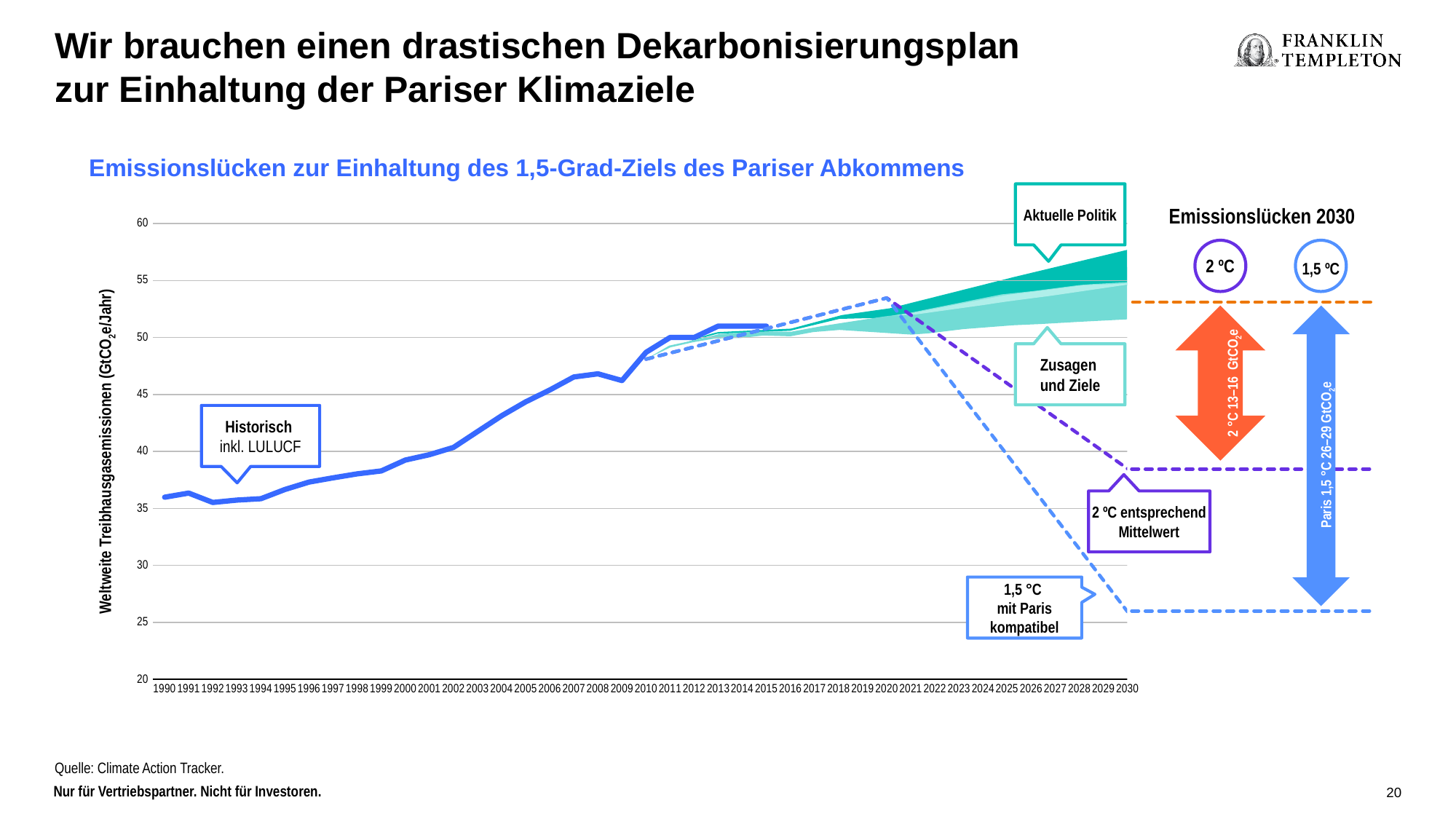

Wir brauchen einen drastischen Dekarbonisierungsplan zur Einhaltung der Pariser Klimaziele
Emissionslücken zur Einhaltung des 1,5-Grad-Ziels des Pariser Abkommens
Aktuelle Politik
Emissionslücken 2030

### Chart

| Category | Historical | Current Policy Projections – High | Current Policy Projections – Low | Pledges and Targets – High | Pledges and Targets – Low | 2C Consistent Median | 1.5C Consistant Median |
|---|---|---|---|---|---|---|---|
| 1990 | 35.98927724109994 | None | None | None | None | None | None |
| 1991 | 36.35290598055455 | None | None | None | None | None | None |
| 1992 | 35.52975480651701 | None | None | None | None | None | None |
| 1993 | 35.73647739123759 | None | None | None | None | None | None |
| 1994 | 35.85724482172161 | None | None | None | None | None | None |
| 1995 | 36.66818494232535 | None | None | None | None | None | None |
| 1996 | 37.31703191008974 | None | None | None | None | None | None |
| 1997 | 37.68949740758117 | None | None | None | None | None | None |
| 1998 | 38.03877115890376 | None | None | None | None | None | None |
| 1999 | 38.29365447239469 | None | None | None | None | None | None |
| 2000 | 39.24806000000001 | None | None | None | None | None | None |
| 2001 | 39.71912000000001 | None | None | None | None | None | None |
| 2002 | 40.35703000000001 | None | None | None | None | None | None |
| 2003 | 41.74622000000001 | None | None | None | None | None | None |
| 2004 | 43.13231000000001 | None | None | None | None | None | None |
| 2005 | 44.35265000000001 | None | None | None | None | None | None |
| 2006 | 45.39529000000001 | None | None | None | None | None | None |
| 2007 | 46.53702000000001 | None | None | None | None | None | None |
| 2008 | 46.81421000000001 | None | None | None | None | None | None |
| 2009 | 46.21983000000002 | None | None | None | None | None | None |
| 2010 | 48.70012415481376 | 48.13434000000001 | 48.13434000000001 | 48.11775000000001 | 48.11777000000001 | 48.10000000000001 | 48.10000000000001 |
| 2011 | 50.0 | 49.18040000000001 | 49.18040000000001 | 49.15933000000001 | 49.15852000000001 | 48.6368478055888 | 48.6368478055888 |
| 2012 | 50.0 | 49.65324000000001 | 49.65293000000001 | 49.62342000000001 | 49.62307000000001 | 49.173695611177585 | 49.173695611177585 |
| 2013 | 51.0 | 50.33446000000001 | 50.33283000000002 | 50.16259000000001 | 49.93403000000001 | 49.71054341676637 | 49.71054341676637 |
| 2014 | 51.0 | 50.46435000000001 | 50.45976000000002 | 50.31558000000001 | 49.97728000000003 | 50.247391222355155 | 50.247391222355155 |
| 2015 | 51.0 | 50.58613000000003 | 50.56466000000002 | 50.42474000000002 | 50.15597000000001 | 50.784239027943954 | 50.784239027943954 |
| 2016 | None | 50.65214000000001 | 50.59183000000002 | 50.37238000000001 | 50.14651000000001 | 51.32108683353274 | 51.32108683353274 |
| 2017 | None | 51.21682000000001 | 51.11499000000001 | 50.80390000000001 | 50.51407000000001 | 51.857934639121524 | 51.857934639121524 |
| 2018 | None | 51.85774000000001 | 51.67460000000001 | 51.18679000000002 | 50.69482000000001 | 52.394782444710316 | 52.394782444710316 |
| 2019 | None | 52.17628000000003 | 51.73018000000001 | 51.44794000000002 | 50.53609000000001 | 52.9316302502991 | 52.9316302502991 |
| 2020 | None | 52.44229000000001 | 51.70652000000001 | 51.71109000000001 | 50.41545000000001 | 53.46847805588789 | 53.46847805588789 |
| 2021 | None | 52.88324000000001 | 51.87559000000001 | 52.05387000000002 | 50.24776000000001 | 51.97090062699074 | 50.71669778496257 |
| 2022 | None | 53.40731000000002 | 52.16404000000001 | 52.44778000000002 | 50.44525000000001 | 50.473323198093574 | 47.96491751403725 |
| 2023 | None | 53.93769000000002 | 52.46312000000002 | 52.84381000000003 | 50.64474000000001 | 48.97574576919642 | 45.213137243111944 |
| 2024 | None | 54.48259000000001 | 52.77236000000001 | 53.25025000000002 | 50.85293000000001 | 47.47816834029926 | 42.46135697218662 |
| 2025 | None | 55.05729000000001 | 53.09163000000002 | 53.60533000000002 | 50.98640000000001 | 45.9805909114021 | 39.7095767012613 |
| 2026 | None | 55.55736000000002 | 53.37452000000001 | 53.86710000000001 | 51.10295000000001 | 44.483013482504944 | 36.95779643033599 |
| 2027 | None | 56.06751000000001 | 53.66466000000002 | 54.12396000000001 | 51.22288000000001 | 42.985436053607785 | 34.206016159410666 |
| 2028 | None | 56.59681000000001 | 53.96867000000002 | 54.40179000000001 | 51.34382000000002 | 41.48785862471062 | 31.454235888485346 |
| 2029 | None | 57.11828000000001 | 54.30171000000001 | 54.54263000000001 | 51.46381000000001 | 39.99028119581346 | 28.70245561756003 |
| 2030 | None | 57.63305000000002 | 54.60262000000002 | 54.65127 | 51.57847000000001 | 38.4927037669163 | 25.95067534663471 |

2 ºC
1,5 ºC

Paris 1,5 °C 26–29 GtCO2e

2 °C 13–16  GtCO2e
Zusagen
und Ziele
Historisch
inkl. LULUCF
Weltweite Treibhausgasemissionen (GtCO2e/Jahr)
2 ºC entsprechend Mittelwert
1,5 °C
mit Paris kompatibel
Quelle: Climate Action Tracker.
20